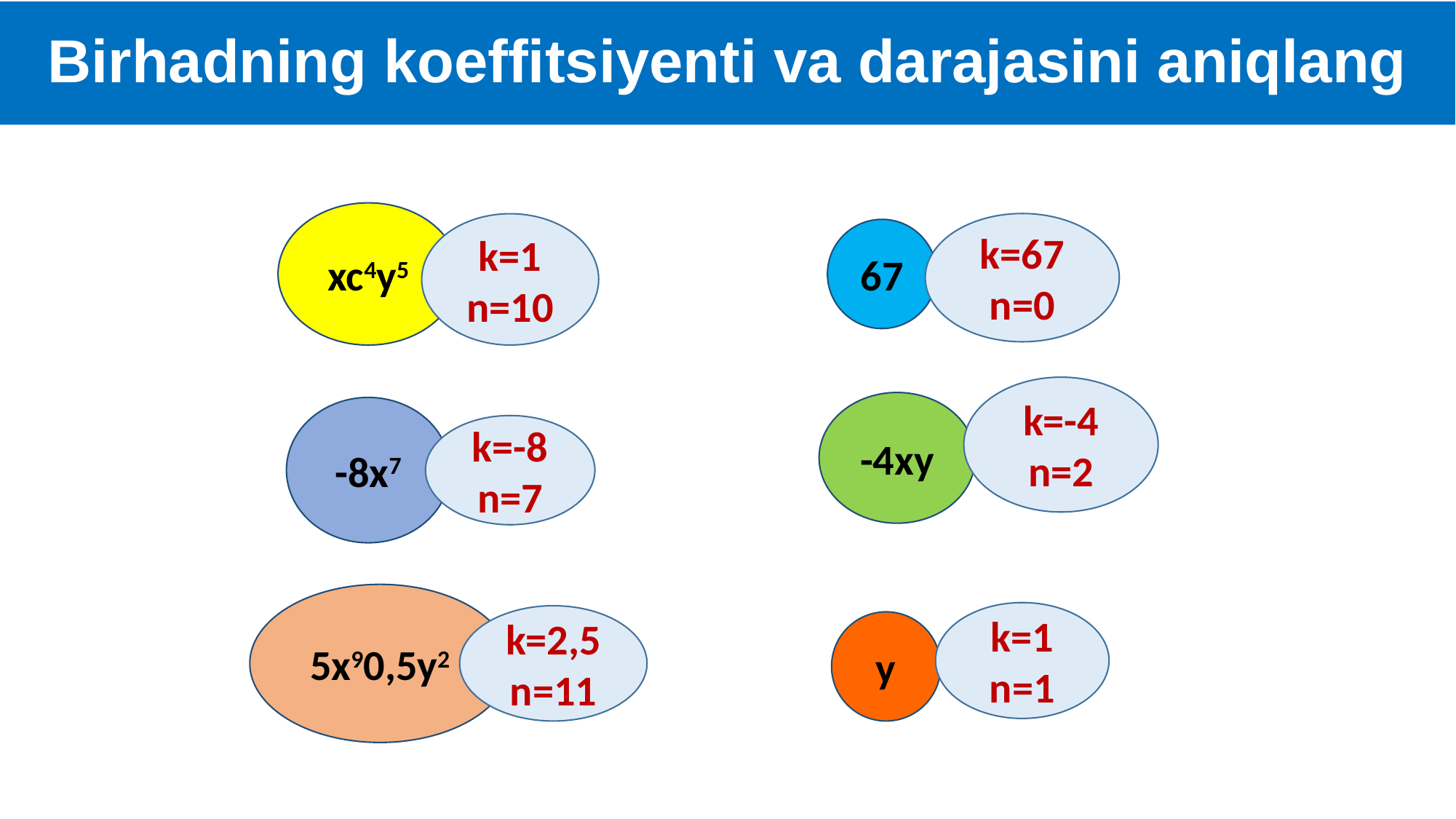

# Birhadning koeffitsiyenti va darajasini aniqlang
хс4у5
k=67
n=0
k=1
n=10
67
k=-4
n=2
-4ху
-8х7
k=-8
n=7
5х90,5у2
k=1
n=1
k=2,5
n=11
у